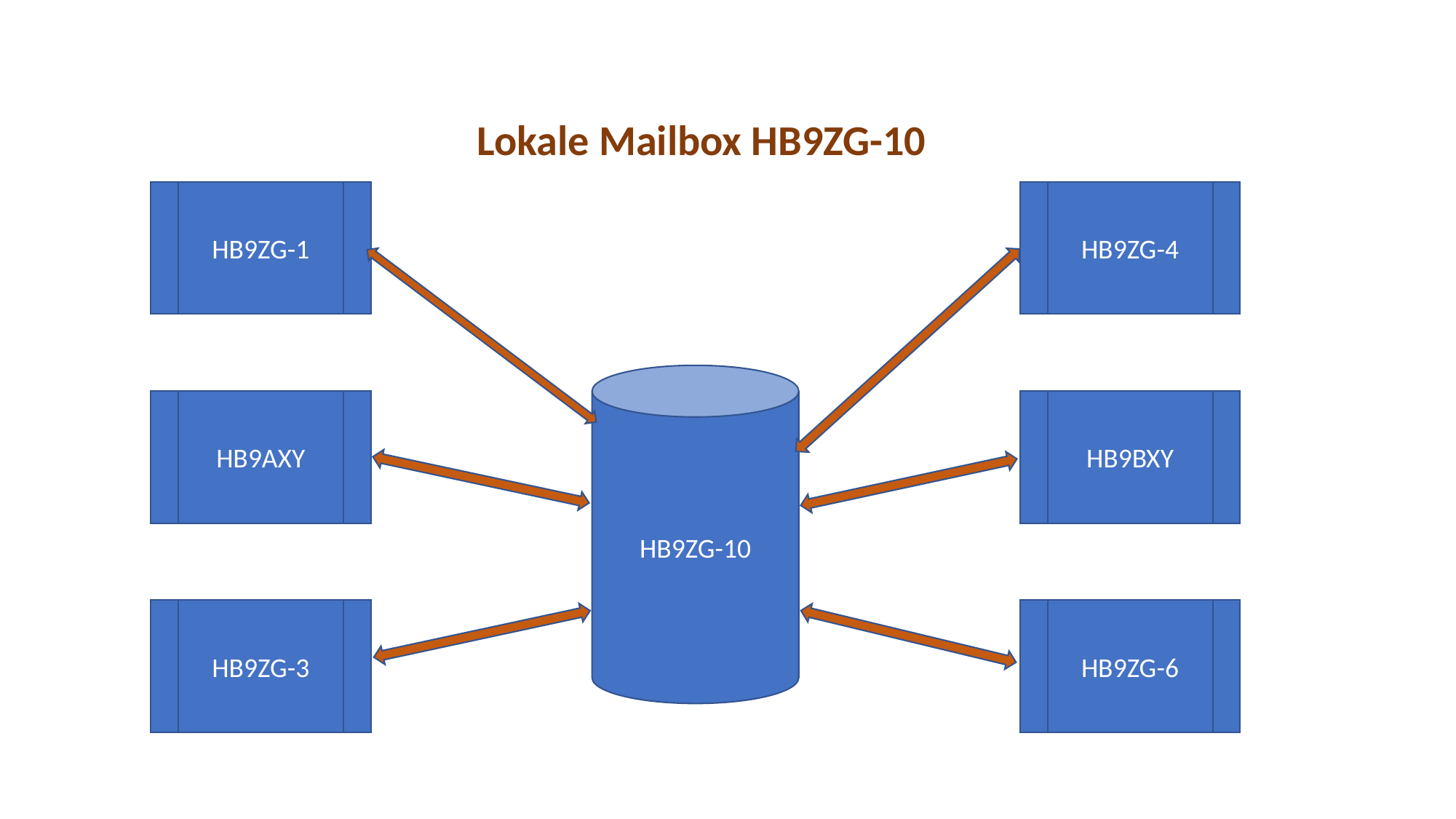

Lokale Mailbox HB9ZG-10
HB9ZG-1
HB9ZG-4

HB9ZG-10
HB9AXY
HB9BXY

HB9ZG-3
HB9ZG-6